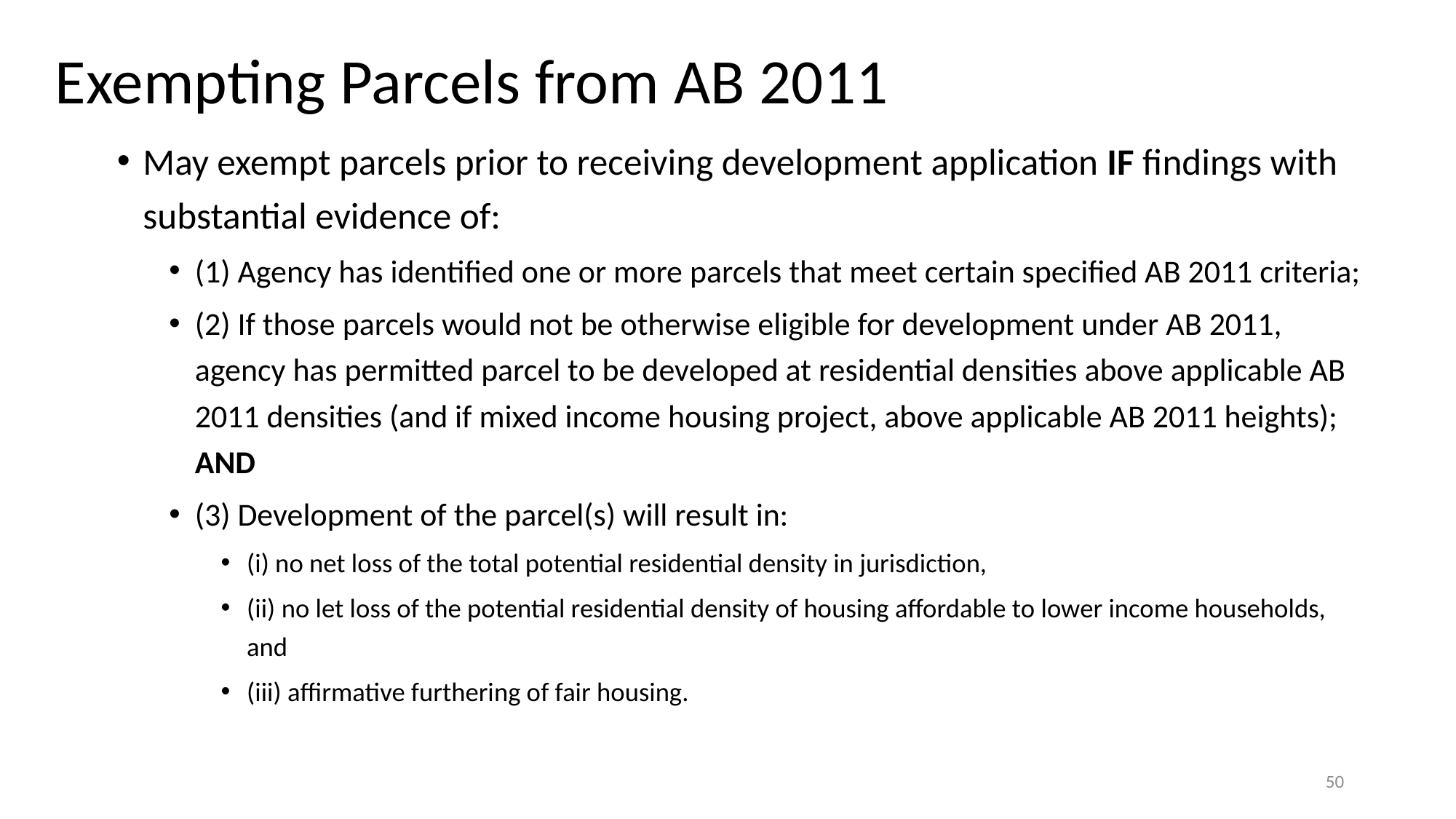

# Exempting Parcels from AB 2011
May exempt parcels prior to receiving development application IF findings with substantial evidence of:
(1) Agency has identified one or more parcels that meet certain specified AB 2011 criteria;
(2) If those parcels would not be otherwise eligible for development under AB 2011, agency has permitted parcel to be developed at residential densities above applicable AB 2011 densities (and if mixed income housing project, above applicable AB 2011 heights); AND
(3) Development of the parcel(s) will result in:
(i) no net loss of the total potential residential density in jurisdiction,
(ii) no let loss of the potential residential density of housing affordable to lower income households, and
(iii) affirmative furthering of fair housing.

50